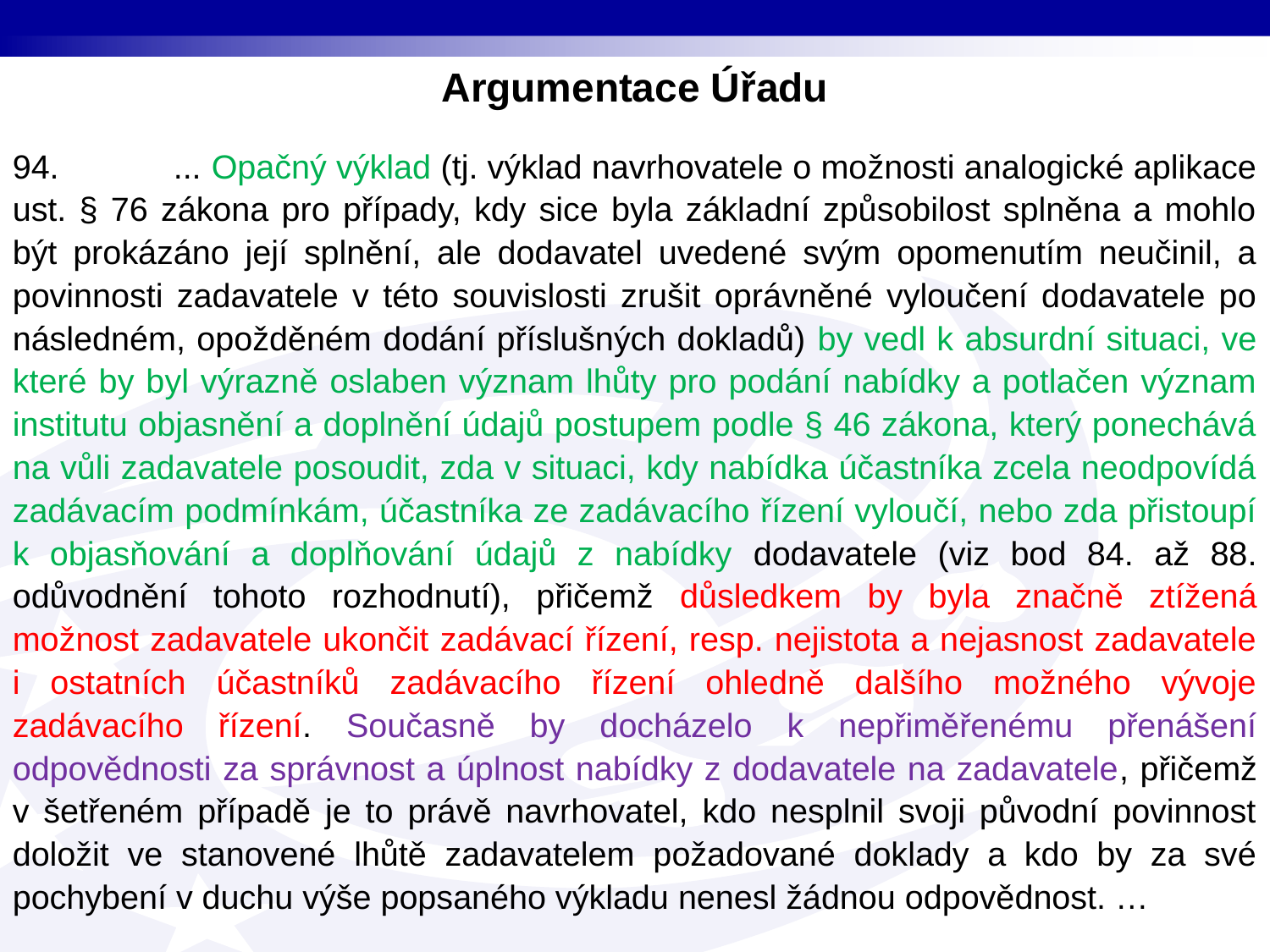

Argumentace Úřadu
94.            ... Opačný výklad (tj. výklad navrhovatele o možnosti analogické aplikace ust. § 76 zákona pro případy, kdy sice byla základní způsobilost splněna a mohlo být prokázáno její splnění, ale dodavatel uvedené svým opomenutím neučinil, a povinnosti zadavatele v této souvislosti zrušit oprávněné vyloučení dodavatele po následném, opožděném dodání příslušných dokladů) by vedl k absurdní situaci, ve které by byl výrazně oslaben význam lhůty pro podání nabídky a potlačen význam institutu objasnění a doplnění údajů postupem podle § 46 zákona, který ponechává na vůli zadavatele posoudit, zda v situaci, kdy nabídka účastníka zcela neodpovídá zadávacím podmínkám, účastníka ze zadávacího řízení vyloučí, nebo zda přistoupí k objasňování a doplňování údajů z nabídky dodavatele (viz bod 84. až 88. odůvodnění tohoto rozhodnutí), přičemž důsledkem by byla značně ztížená možnost zadavatele ukončit zadávací řízení, resp. nejistota a nejasnost zadavatele i ostatních účastníků zadávacího řízení ohledně dalšího možného vývoje zadávacího řízení. Současně by docházelo k nepřiměřenému přenášení odpovědnosti za správnost a úplnost nabídky z dodavatele na zadavatele, přičemž v šetřeném případě je to právě navrhovatel, kdo nesplnil svoji původní povinnost doložit ve stanovené lhůtě zadavatelem požadované doklady a kdo by za své pochybení v duchu výše popsaného výkladu nenesl žádnou odpovědnost. …